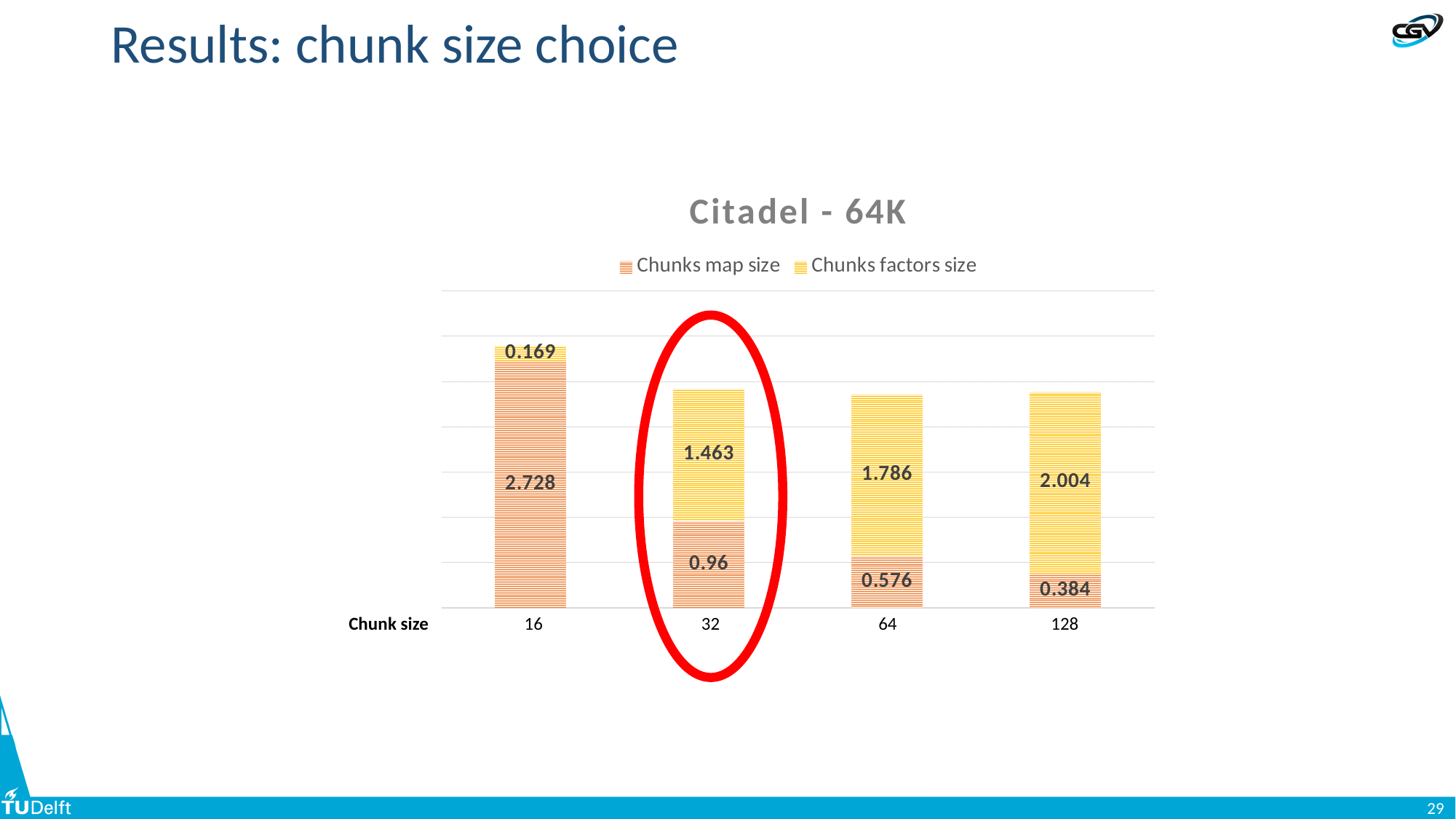

# Results: chunk size choice

### Chart: Citadel - 64K

| Category | Chunks map size | Chunks factors size |
|---|---|---|
| 2 | 2.728 | 0.169 |
| 3 | 0.96 | 1.463 |
| 4 | 0.576 | 1.786 |
| 5 | 0.384 | 2.004 |
Chunk size
16
32
64
128

29